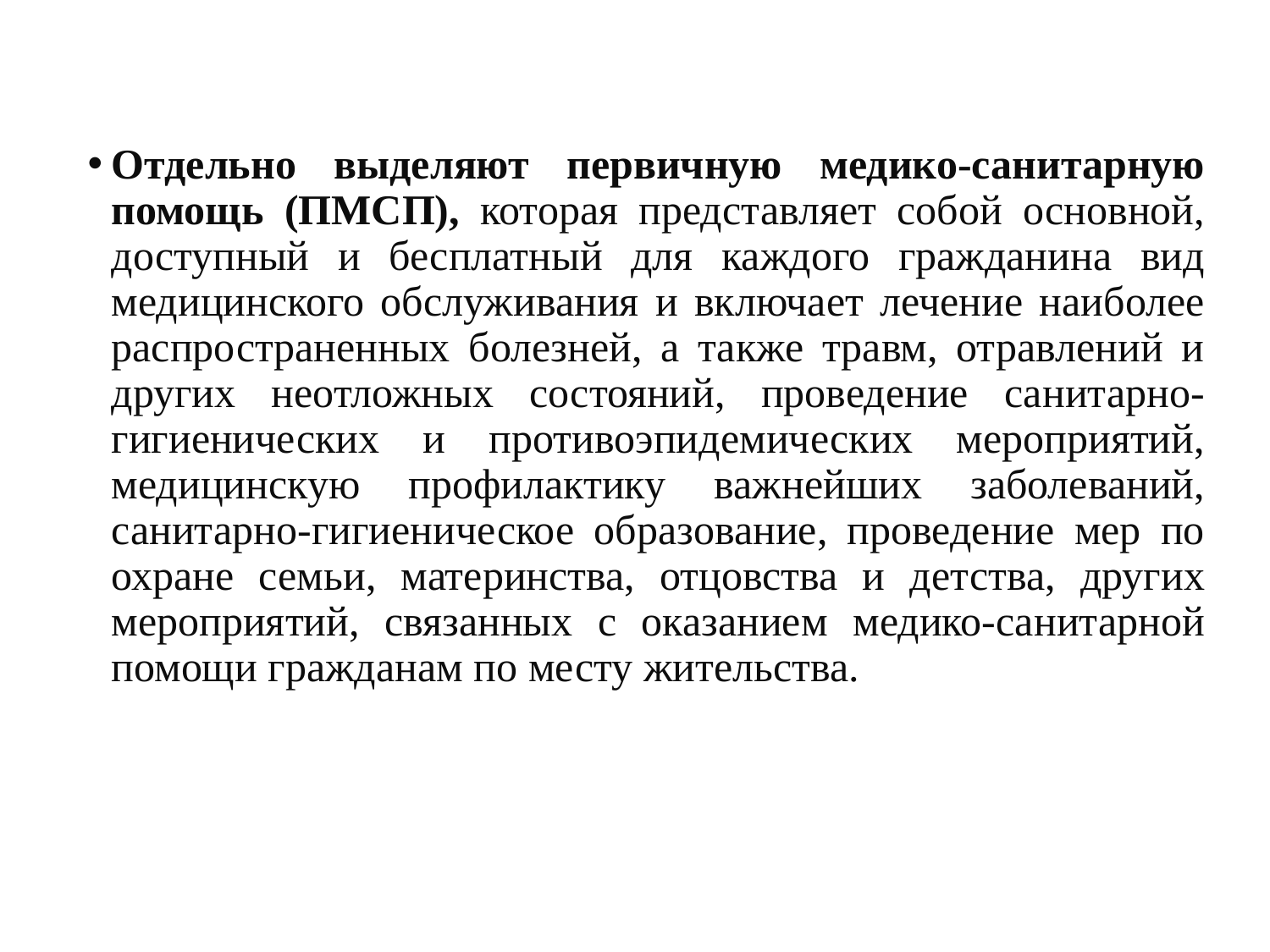

Отдельно выделяют первичную медико-санитарную помощь (ПМСП), которая представляет собой основной, доступный и бесплатный для каждого гражданина вид медицинского обслуживания и включает лечение наиболее распространенных болезней, а также травм, отравлений и других неотложных состояний, проведение санитарно-гигиенических и противоэпидемических мероприятий, медицинскую профилактику важнейших заболеваний, санитарно-гигиеническое образование, проведение мер по охране семьи, материнства, отцовства и детства, других мероприятий, связанных с оказанием медико-санитарной помощи гражданам по месту жительства.